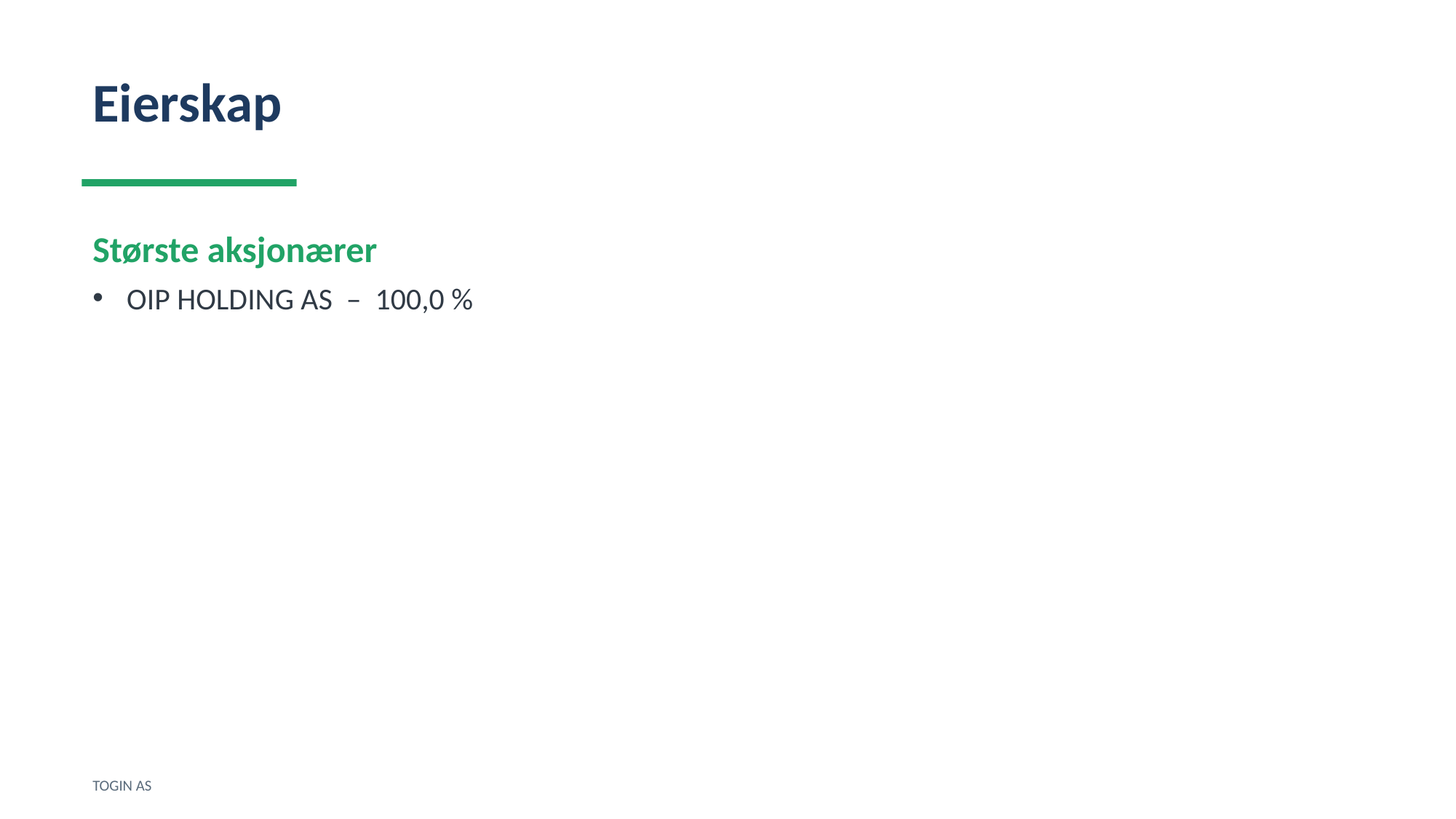

Eierskap

Største aksjonærer
OIP HOLDING AS  –  100,0 %
TOGIN AS